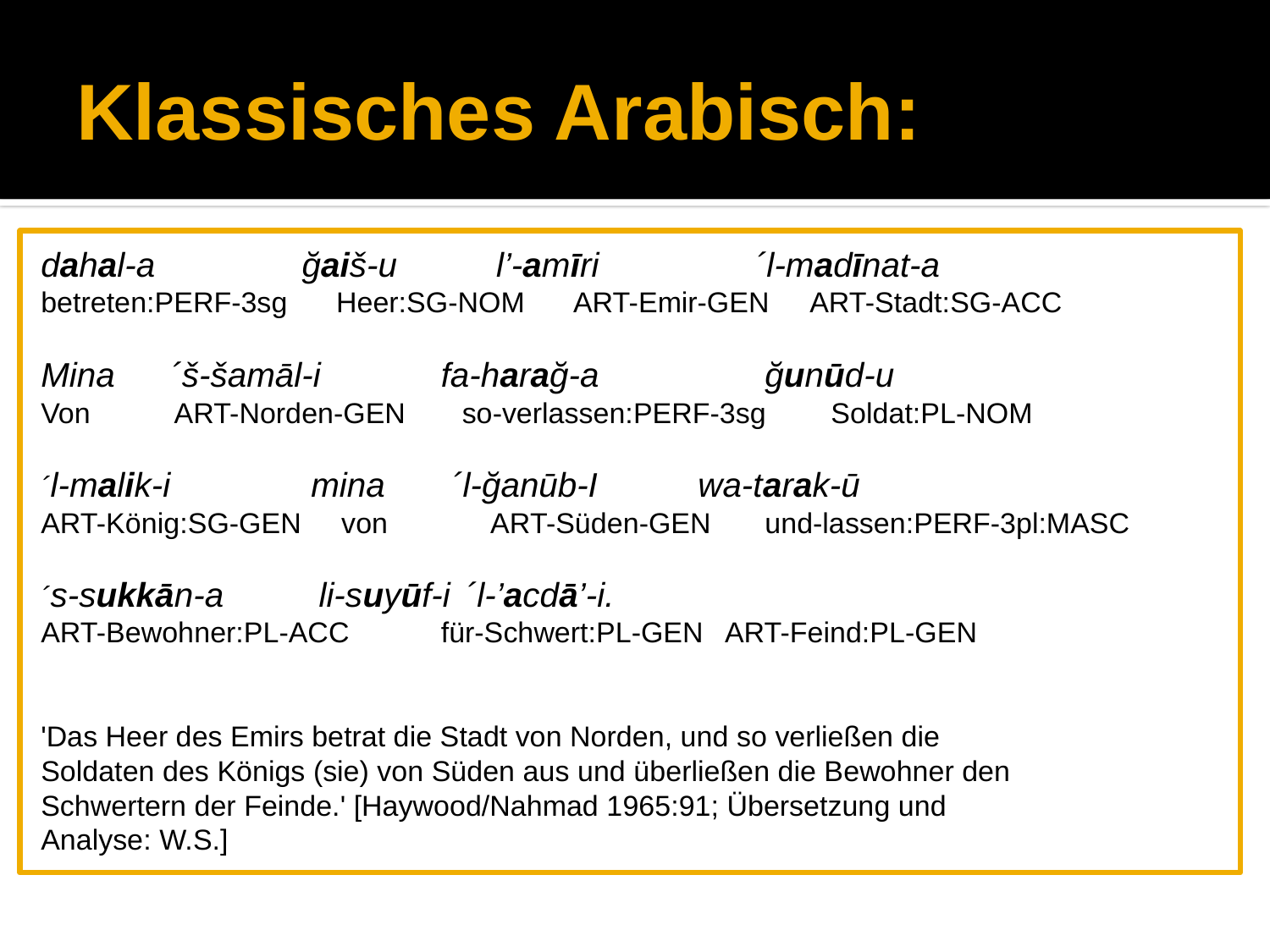

# Klassisches Arabisch:
dahal-a	          ğaiš-u	          l’-amīri	          ´l-madīnat-a
betreten:PERF-3sg      Heer:SG-NOM      ART-Emir-GEN     ART-Stadt:SG-ACC

Mina	   ´š-šamāl-i	           fa-harağ-a	           ğunūd-u
Von	    ART-Norden-GEN       so-verlassen:PERF-3sg        Soldat:PL-NOM

´l-malik-i	           mina       ´l-ğanūb-I	    wa-tarak-ū
ART-König:SG-GEN     von             ART-Süden-GEN	     und-lassen:PERF-3pl:MASC

´s-sukkān-a		     li-suyūf-i		´l-’acdā’-i.
ART-Bewohner:PL-ACC 	     für-Schwert:PL-GEN 	ART-Feind:PL-GEN

'Das Heer des Emirs betrat die Stadt von Norden, und so verließen die
Soldaten des Königs (sie) von Süden aus und überließen die Bewohner den
Schwertern der Feinde.' [Haywood/Nahmad 1965:91; Übersetzung und
Analyse: W.S.]